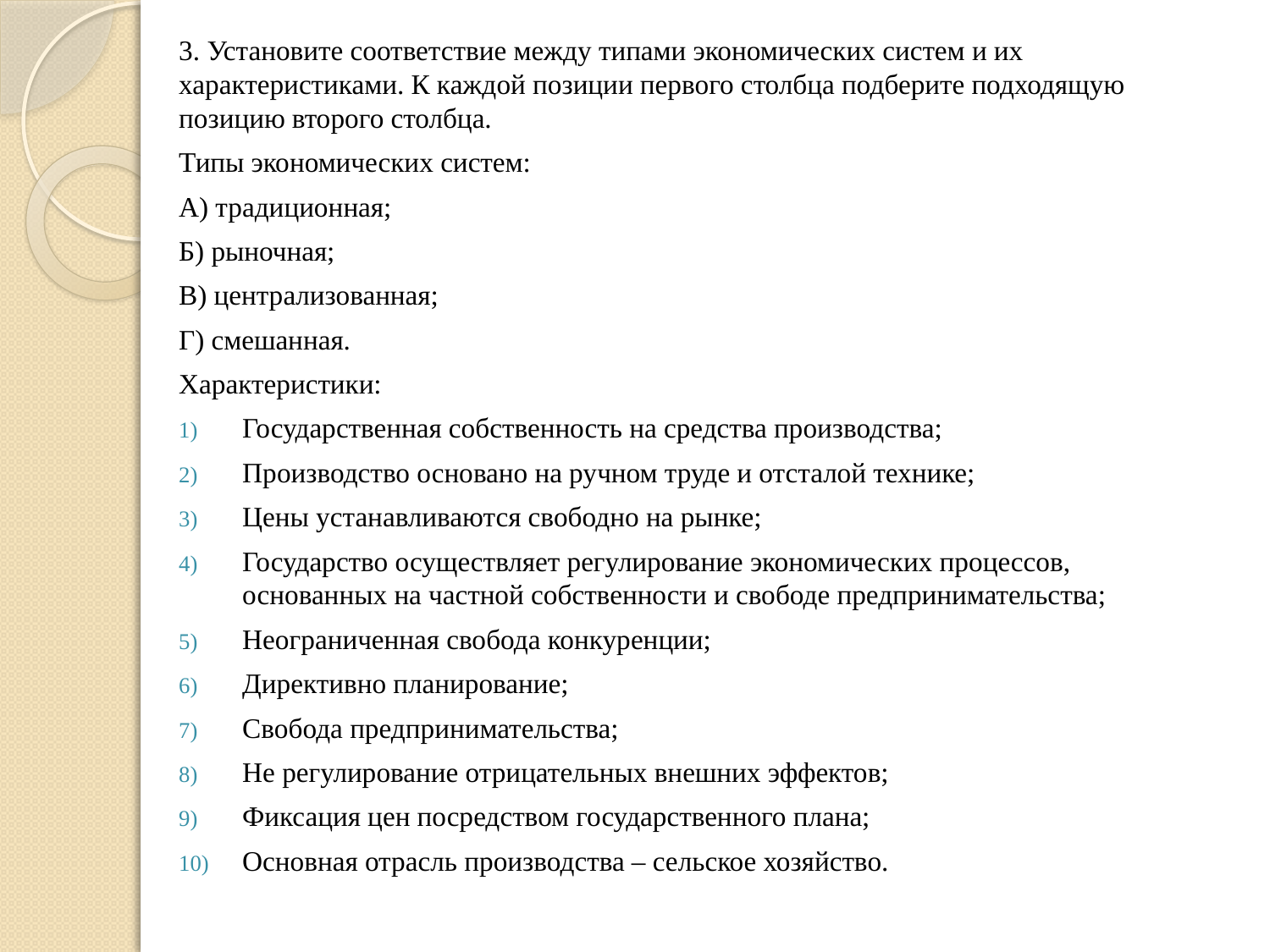

3. Установите соответствие между типами экономических систем и их характеристиками. К каждой позиции первого столбца подберите подходящую позицию второго столбца.
Типы экономических систем:
А) традиционная;
Б) рыночная;
В) централизованная;
Г) смешанная.
Характеристики:
Государственная собственность на средства производства;
Производство основано на ручном труде и отсталой технике;
Цены устанавливаются свободно на рынке;
Государство осуществляет регулирование экономических процессов, основанных на частной собственности и свободе предпринимательства;
Неограниченная свобода конкуренции;
Директивно планирование;
Свобода предпринимательства;
Не регулирование отрицательных внешних эффектов;
Фиксация цен посредством государственного плана;
Основная отрасль производства – сельское хозяйство.